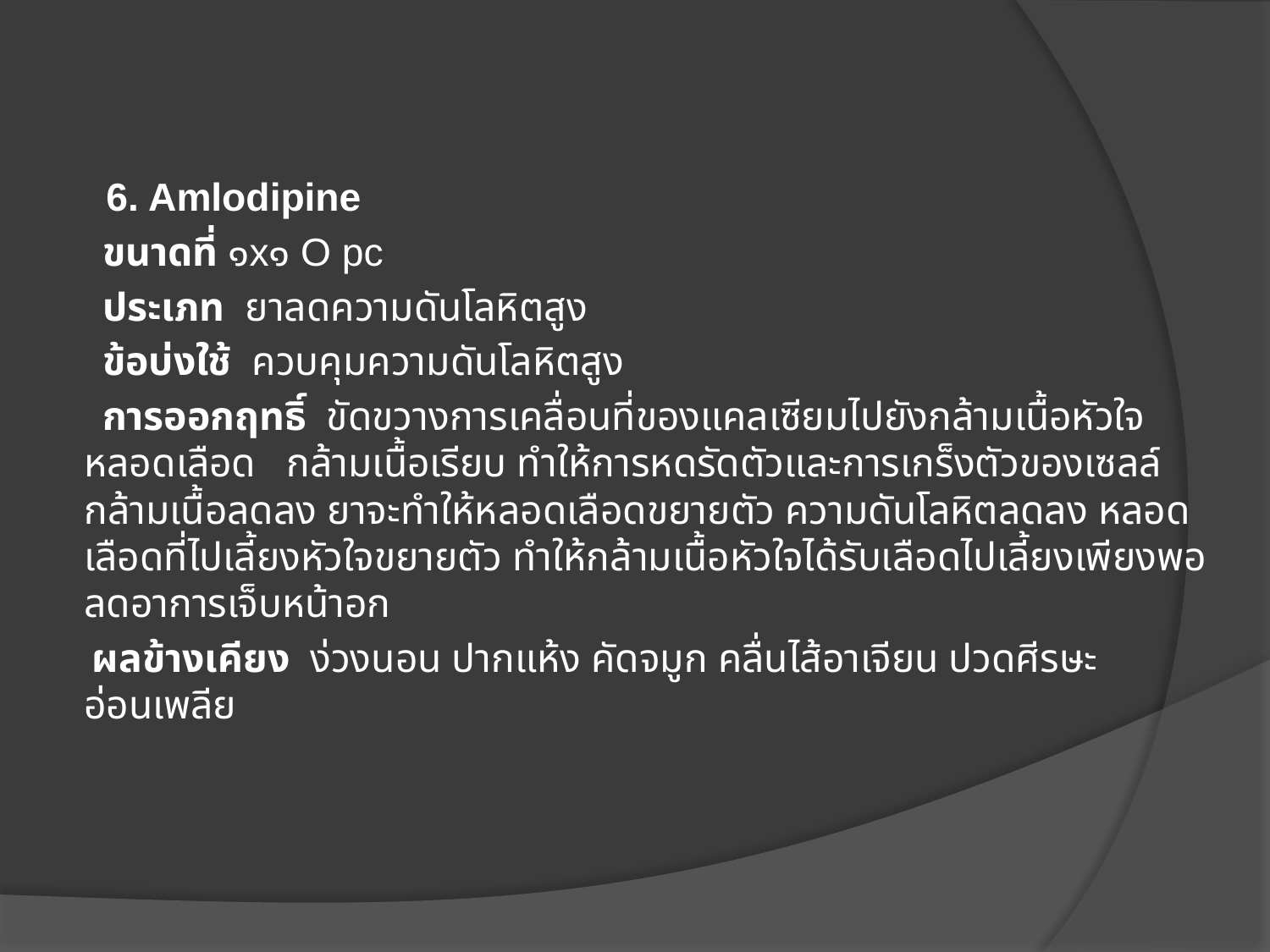

6. Amlodipine
      ขนาดที่ ๑x๑ O pc
      ประเภท  ยาลดความดันโลหิตสูง
      ข้อบ่งใช้  ควบคุมความดันโลหิตสูง
      การออกฤทธิ์  ขัดขวางการเคลื่อนที่ของแคลเซียมไปยังกล้ามเนื้อหัวใจ หลอดเลือด   กล้ามเนื้อเรียบ ทำให้การหดรัดตัวและการเกร็งตัวของเซลล์กล้ามเนื้อลดลง ยาจะทำให้หลอดเลือดขยายตัว ความดันโลหิตลดลง หลอดเลือดที่ไปเลี้ยงหัวใจขยายตัว ทำให้กล้ามเนื้อหัวใจได้รับเลือดไปเลี้ยงเพียงพอ ลดอาการเจ็บหน้าอก
     ผลข้างเคียง  ง่วงนอน ปากแห้ง คัดจมูก คลื่นไส้อาเจียน ปวดศีรษะ อ่อนเพลีย